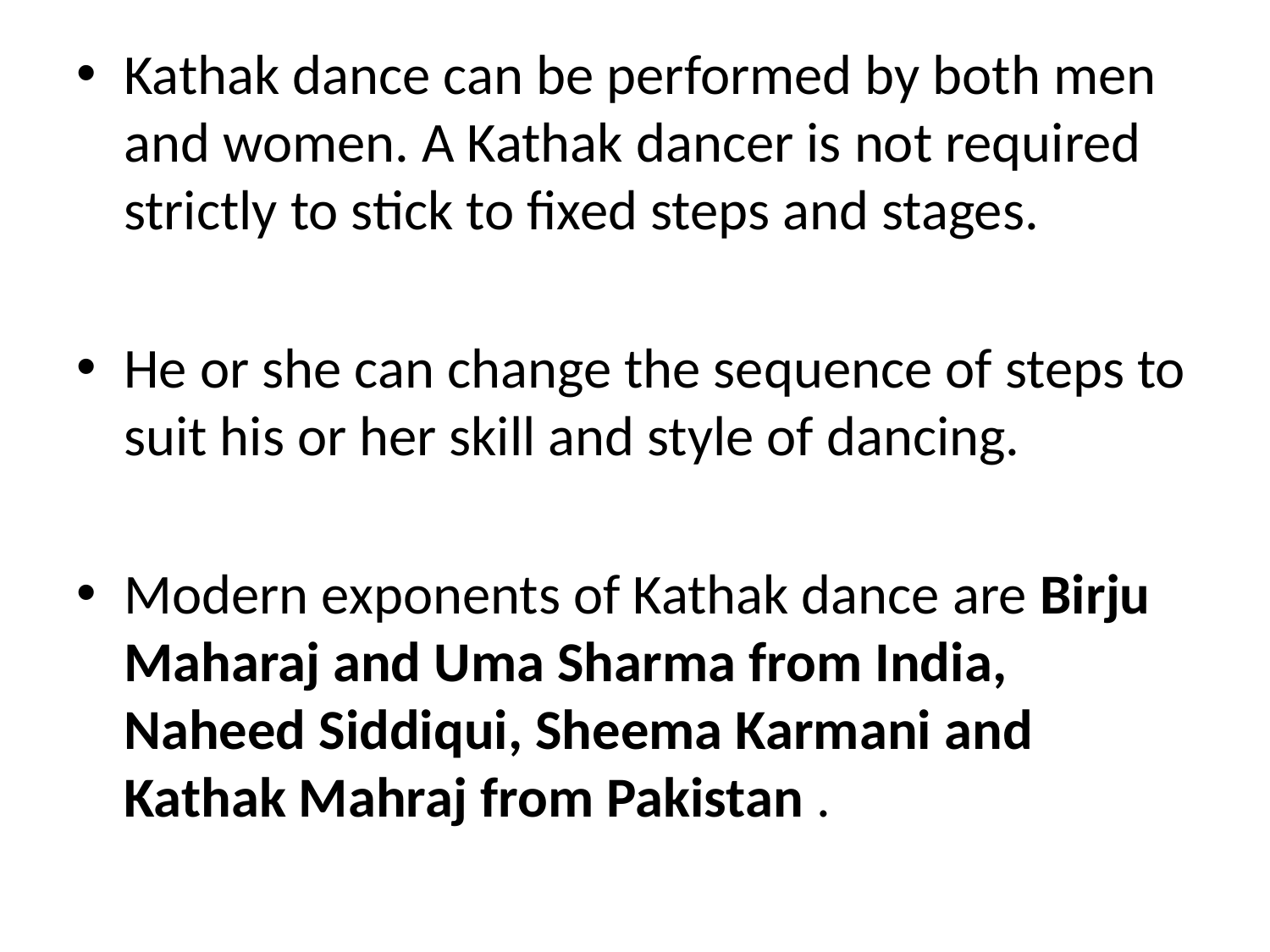

Kathak dance can be performed by both men and women. A Kathak dancer is not required strictly to stick to fixed steps and stages.

He or she can change the sequence of steps to suit his or her skill and style of dancing.

Modern exponents of Kathak dance are Birju Maharaj and Uma Sharma from India, Naheed Siddiqui, Sheema Karmani and Kathak Mahraj from Pakistan .

#